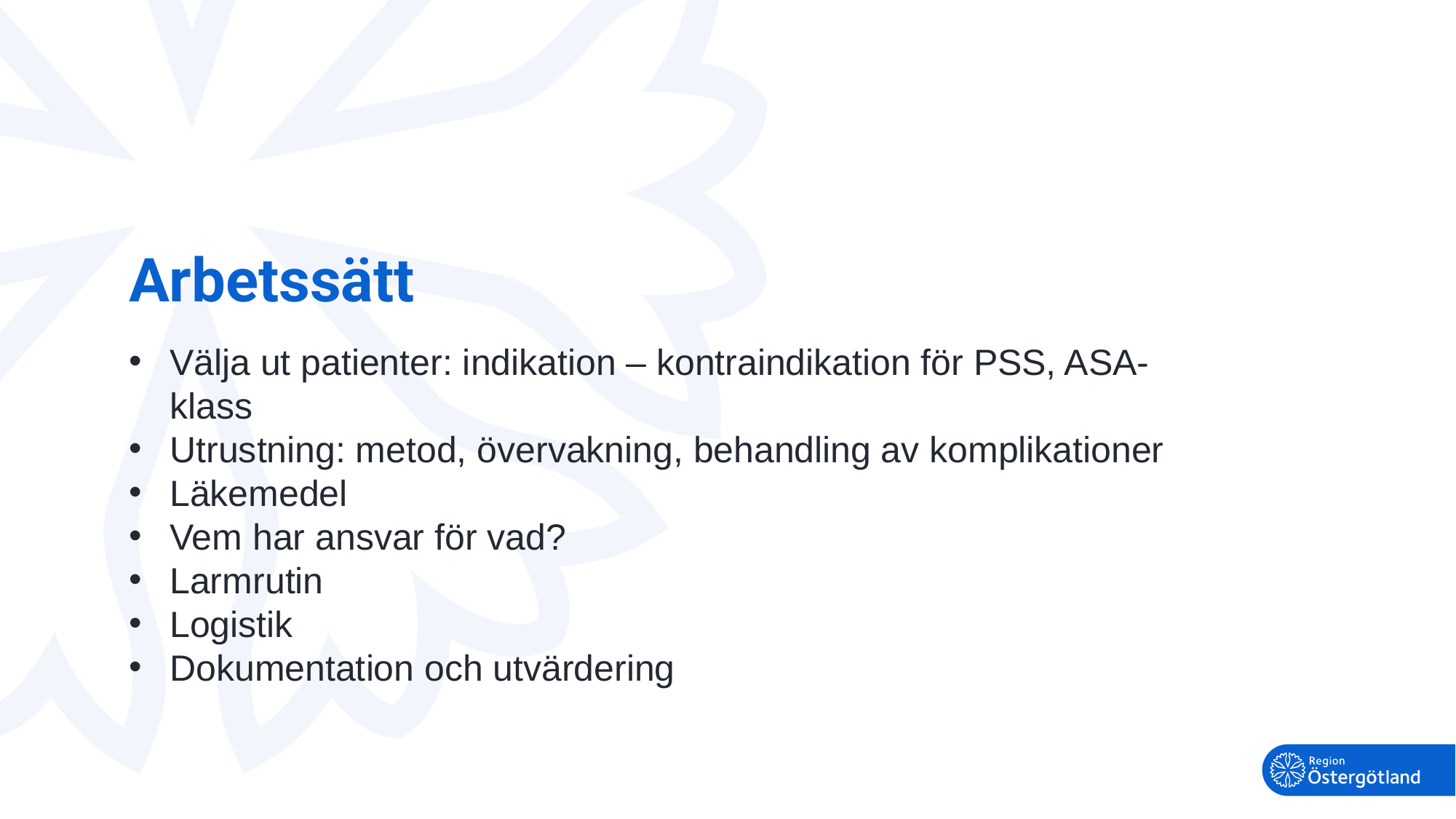

# Arbetssätt
Välja ut patienter: indikation – kontraindikation för PSS, ASA-klass
Utrustning: metod, övervakning, behandling av komplikationer
Läkemedel
Vem har ansvar för vad?
Larmrutin
Logistik
Dokumentation och utvärdering